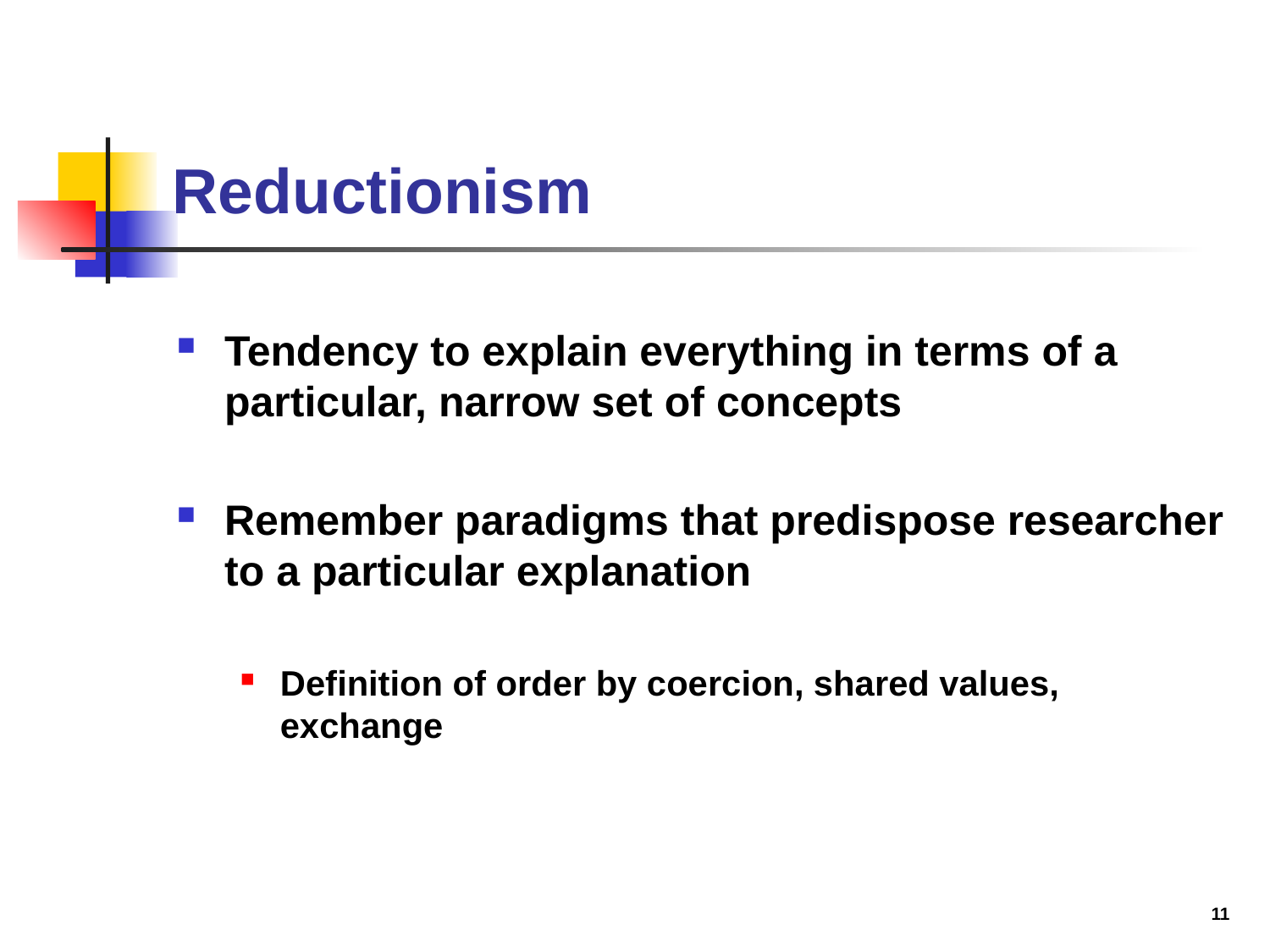

# Reductionism
Tendency to explain everything in terms of a particular, narrow set of concepts

Remember paradigms that predispose researcher to a particular explanation

Definition of order by coercion, shared values, exchange
11